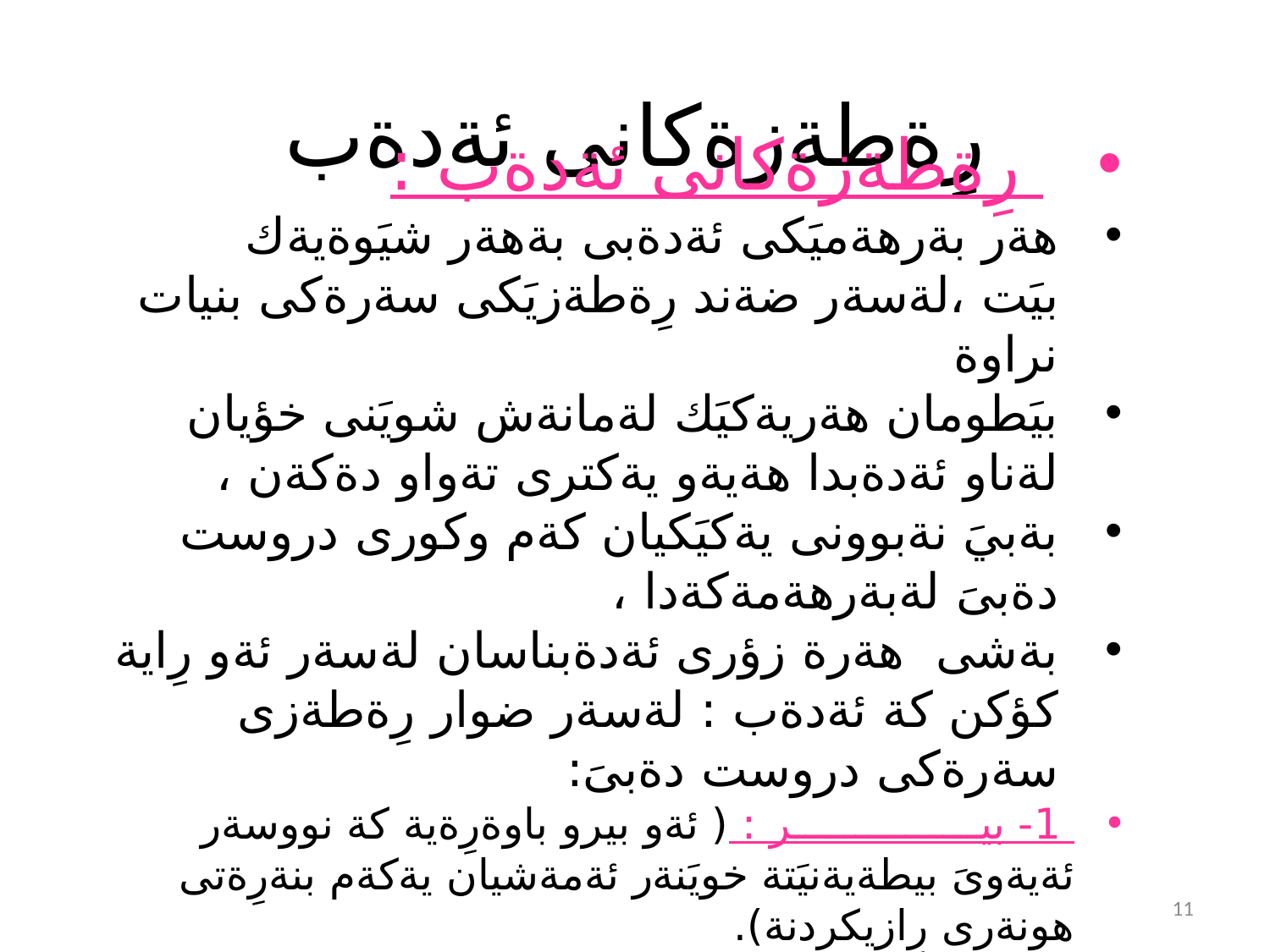

# رِةطةزةكانى ئةدةب

 رِةطةزةكانى ئةدةب :
هةر بةرهةميَكى ئةدةبى بةهةر شيَوةيةك بيَت ،لةسةر ضةند رِةطةزيَكى سةرةكى بنيات نراوة
بيَطومان هةريةكيَك لةمانةش شويَنى خؤيان  لةناو ئةدةبدا هةيةو يةكترى تةواو دةكةن ،
بةبيَ نةبوونى يةكيَكيان كةم وكورى دروست دةبىَ لةبةرهةمةكةدا ،
بةشى  هةرة زؤرى ئةدةبناسان لةسةر ئةو رِاية كؤكن كة ئةدةب : لةسةر ضوار رِةطةزى سةرةكى دروست دةبىَ:
 1- بيـــــــــــــــر : ( ئةو بيرو باوةرِةية كة نووسةر ئةيةوىَ بيطةيةنيَتة خويَنةر ئةمةشيان يةكةم بنةرِةتى هونةرى رِازيكردنة).
11